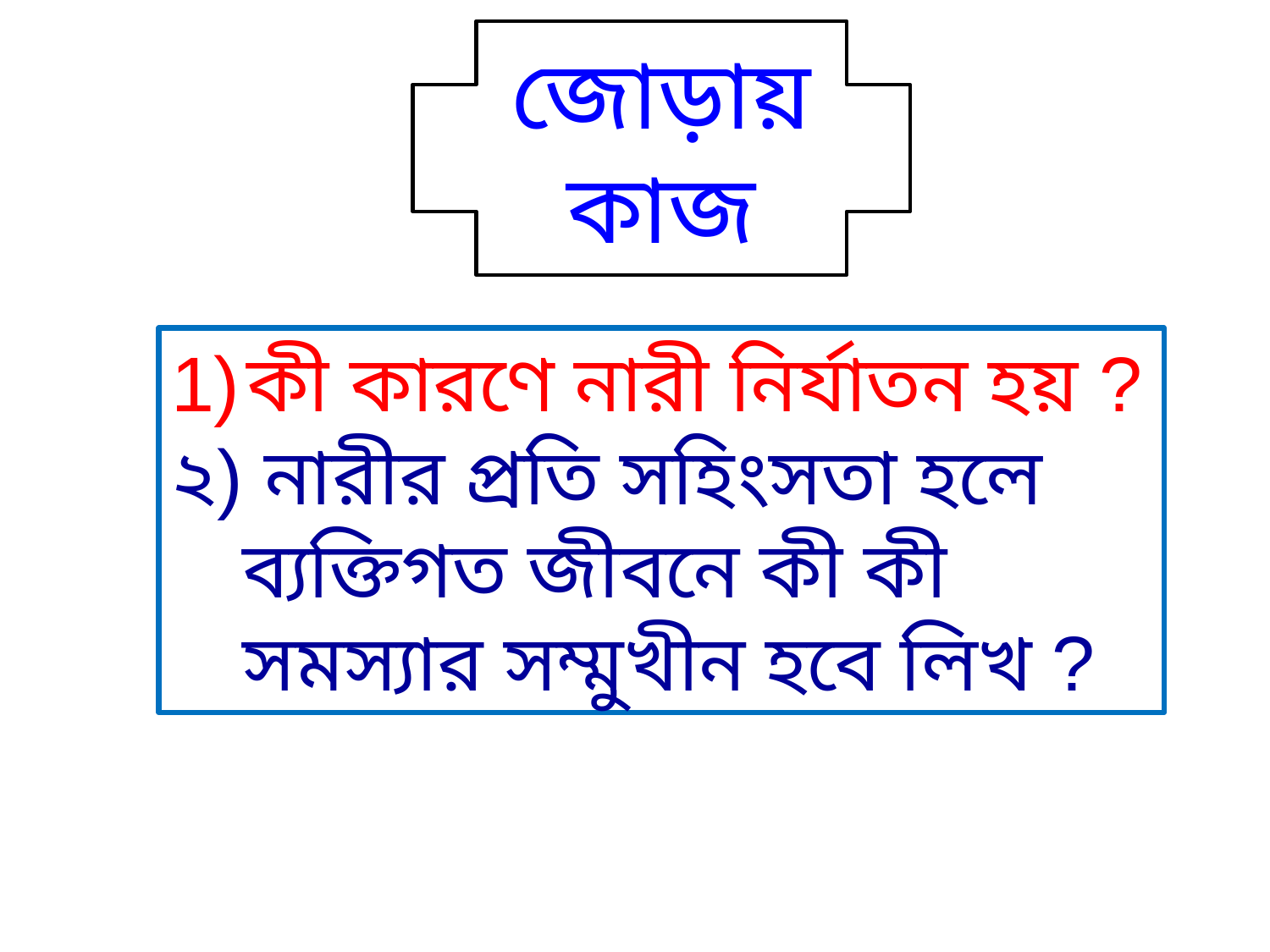

জোড়ায় কাজ
কী কারণে নারী নির্যাতন হয় ?
২) নারীর প্রতি সহিংসতা হলে ব্যক্তিগত জীবনে কী কী সমস্যার সম্মুখীন হবে লিখ ?